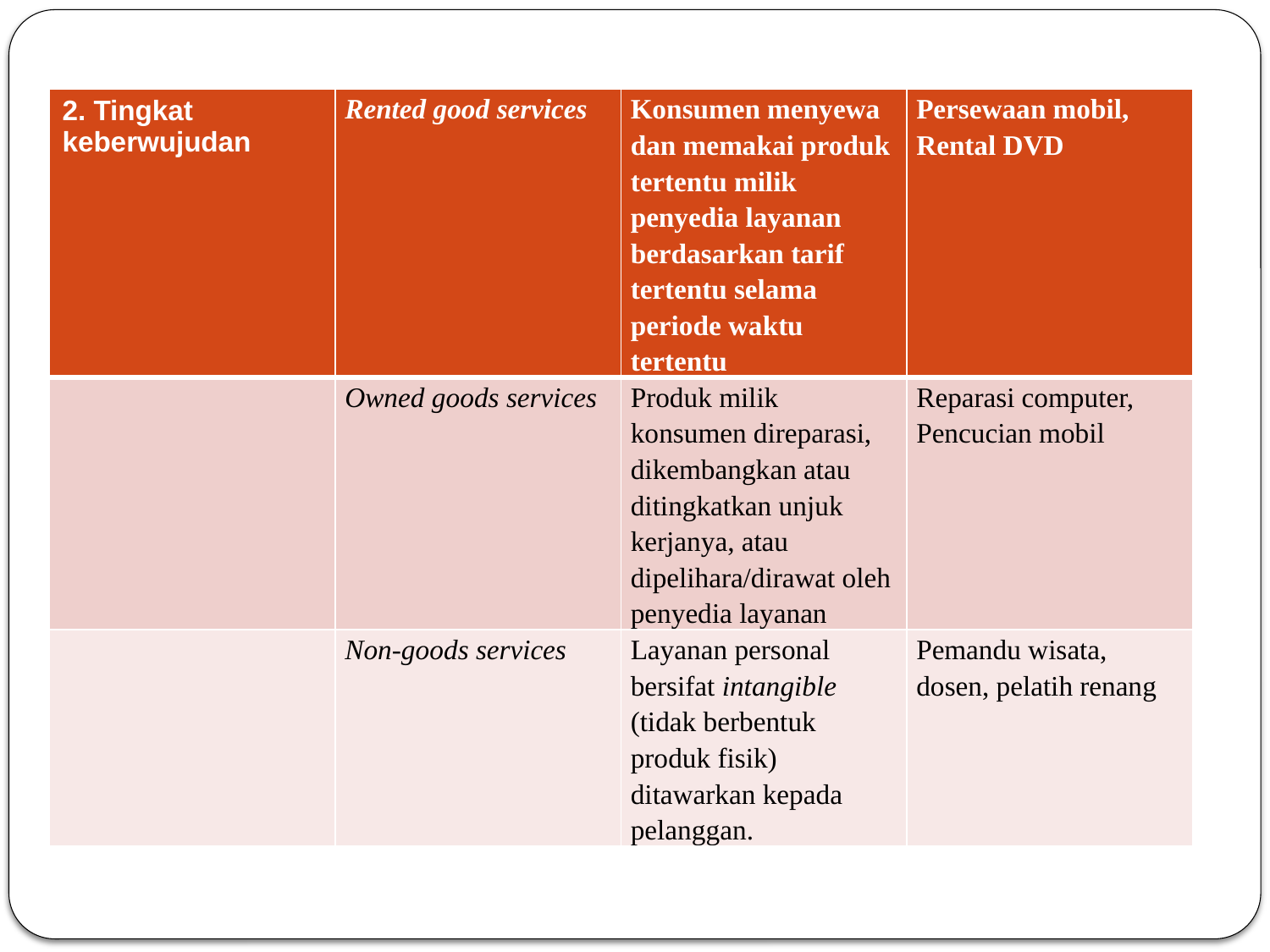

#
| 2. Tingkat keberwujudan | Rented good services | Konsumen menyewa dan memakai produk tertentu milik penyedia layanan berdasarkan tarif tertentu selama periode waktu tertentu | Persewaan mobil, Rental DVD |
| --- | --- | --- | --- |
|  | Owned goods services | Produk milik konsumen direparasi, dikembangkan atau ditingkatkan unjuk kerjanya, atau dipelihara/dirawat oleh penyedia layanan | Reparasi computer, Pencucian mobil |
|  | Non-goods services | Layanan personal bersifat intangible (tidak berbentuk produk fisik) ditawarkan kepada pelanggan. | Pemandu wisata, dosen, pelatih renang |